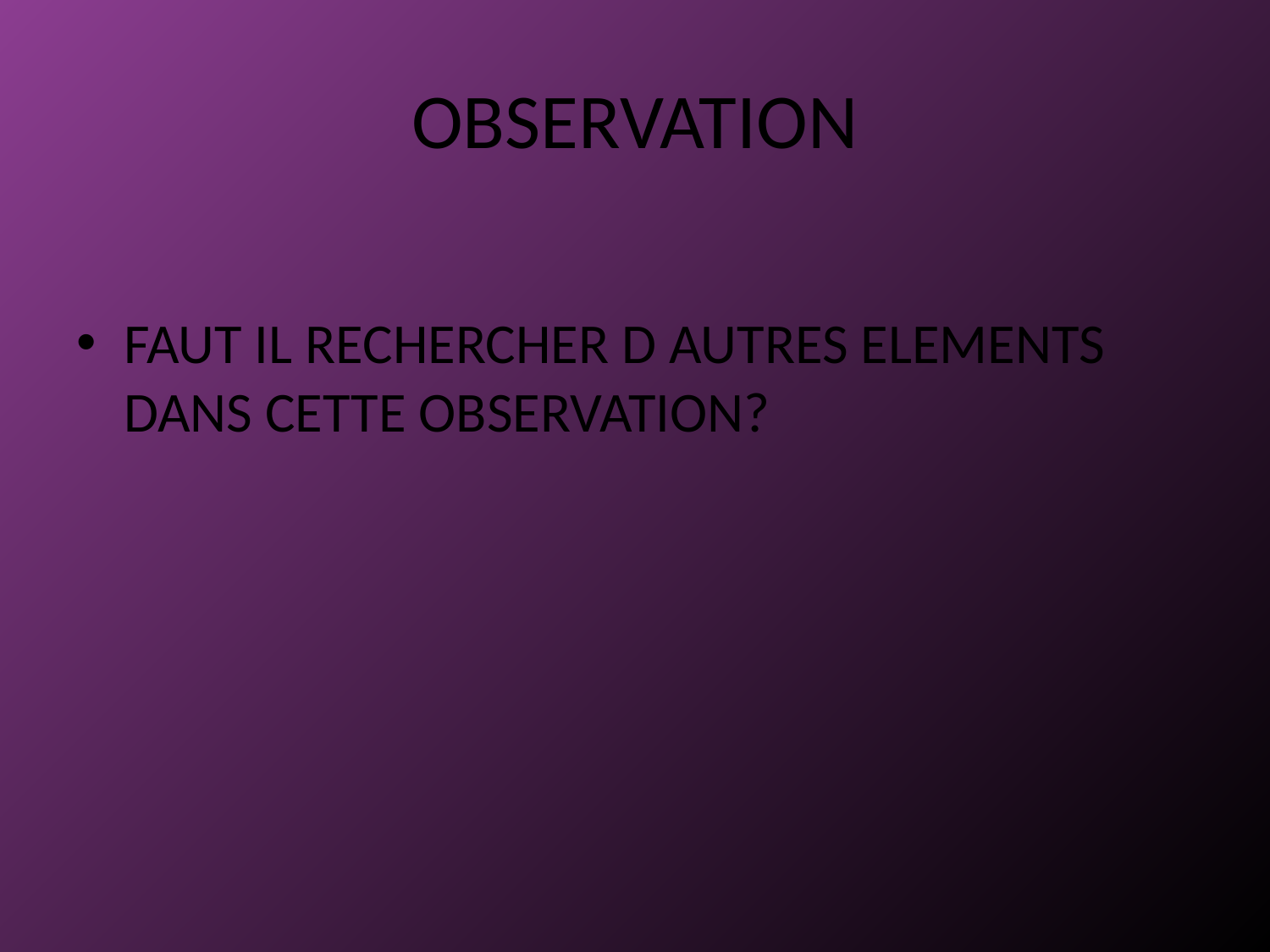

# OBSERVATION

FAUT IL RECHERCHER D AUTRES ELEMENTS DANS CETTE OBSERVATION?